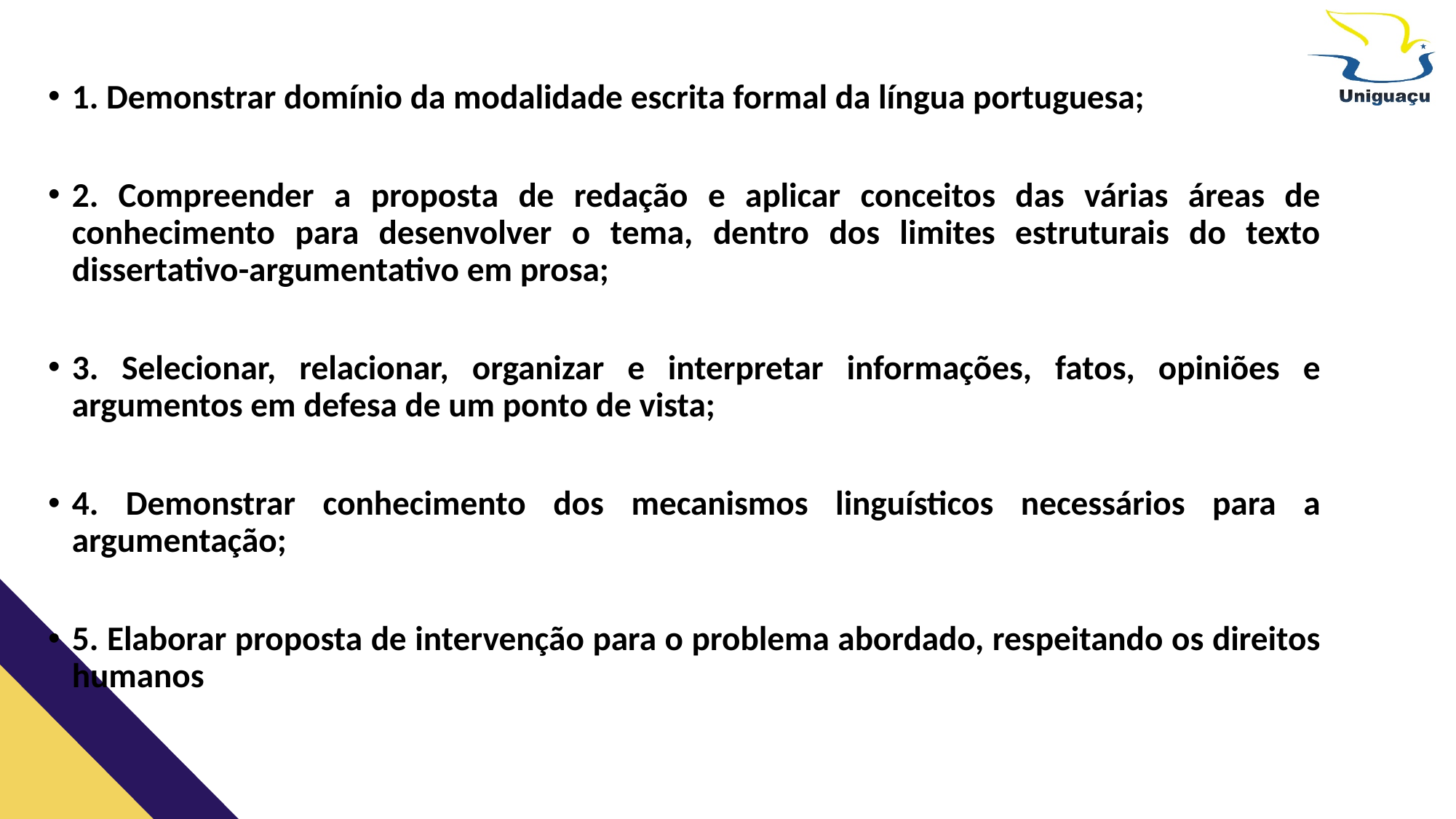

1. Demonstrar domínio da modalidade escrita formal da língua portuguesa;

2. Compreender a proposta de redação e aplicar conceitos das várias áreas de conhecimento para desenvolver o tema, dentro dos limites estruturais do texto dissertativo-argumentativo em prosa;

3. Selecionar, relacionar, organizar e interpretar informações, fatos, opiniões e argumentos em defesa de um ponto de vista;

4. Demonstrar conhecimento dos mecanismos linguísticos necessários para a argumentação;

5. Elaborar proposta de intervenção para o problema abordado, respeitando os direitos humanos